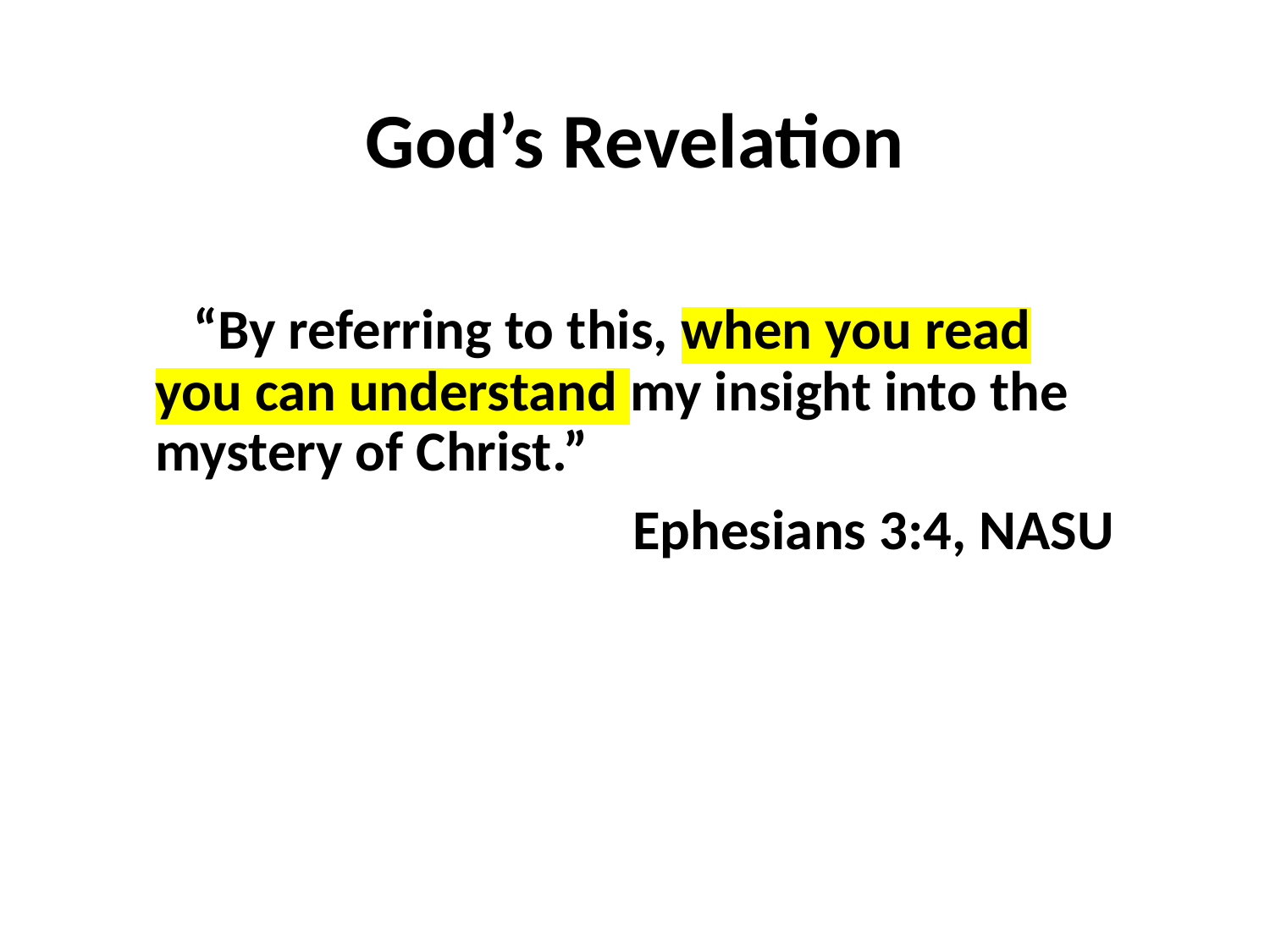

# God’s Revelation
   “By referring to this, when you read you can understand my insight into the mystery of Christ.”
Ephesians 3:4, NASU